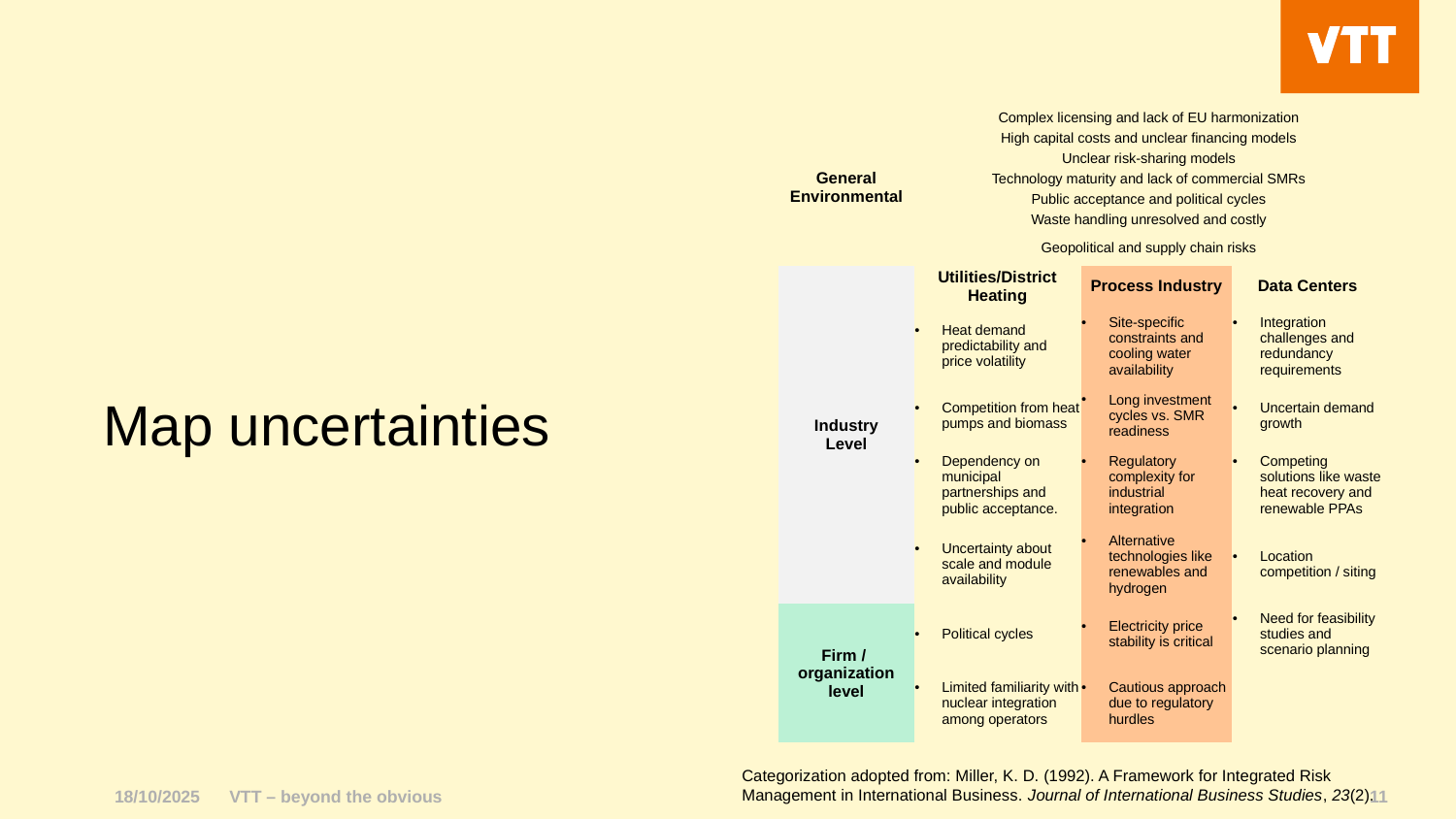

| General Environmental | Complex licensing and lack of EU harmonization |  |  |
| --- | --- | --- | --- |
|  | High capital costs and unclear financing models |  |  |
|  | Unclear risk-sharing models |  |  |
|  | Technology maturity and lack of commercial SMRs |  |  |
|  | Public acceptance and political cycles |  |  |
|  | Waste handling unresolved and costly |  |  |
|  | Geopolitical and supply chain risks |  |  |
| Industry Level | Utilities/District Heating | Process Industry | Data Centers |
|  | Heat demand predictability and price volatility | Site-specific constraints and cooling water availability | Integration challenges and redundancy requirements |
|  | Competition from heat pumps and biomass | Long investment cycles vs. SMR readiness | Uncertain demand growth |
|  | Dependency on municipal partnerships and public acceptance. | Regulatory complexity for industrial integration | Competing solutions like waste heat recovery and renewable PPAs |
|  | Uncertainty about scale and module availability | Alternative technologies like renewables and hydrogen | Location competition / siting |
| Firm / organization level | Political cycles | Electricity price stability is critical | Need for feasibility studies and scenario planning |
|  | Limited familiarity with nuclear integration among operators | Cautious approach due to regulatory hurdles |  |
# Map uncertainties

Categorization adopted from: Miller, K. D. (1992). A Framework for Integrated Risk Management in International Business. Journal of International Business Studies, 23(2).
18/10/2025
VTT – beyond the obvious
11